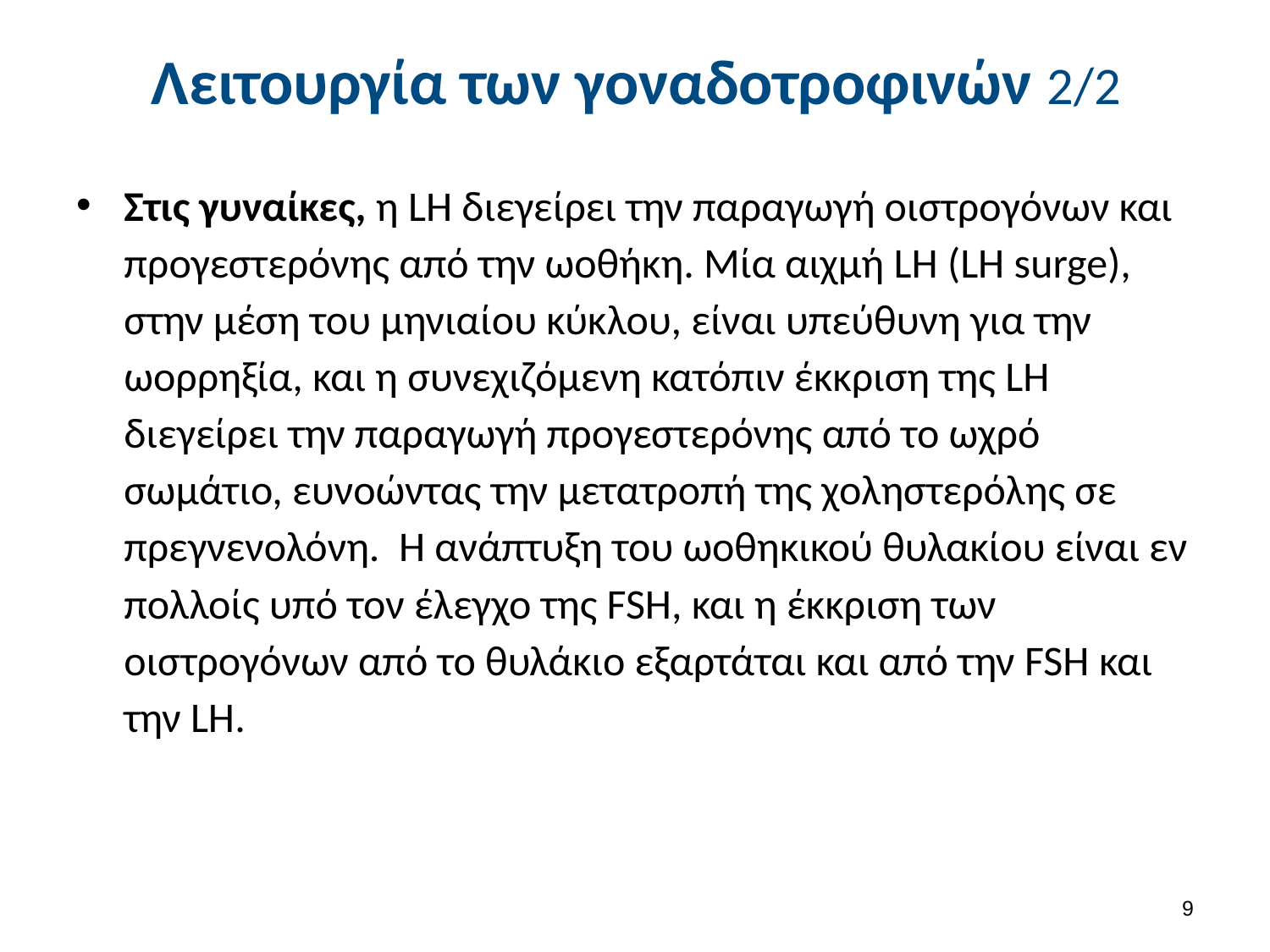

# Λειτουργία των γοναδοτροφινών 2/2
Στις γυναίκες, η LH διεγείρει την παραγωγή οιστρογόνων και προγεστερόνης από την ωοθήκη. Μία αιχμή LH (LH surge), στην μέση του μηνιαίου κύκλου, είναι υπεύθυνη για την ωορρηξία, και η συνεχιζόμενη κατόπιν έκκριση της LH διεγείρει την παραγωγή προγεστερόνης από το ωχρό σωμάτιο, ευνοώντας την μετατροπή της χοληστερόλης σε πρεγνενολόνη.  Η ανάπτυξη του ωοθηκικού θυλακίου είναι εν πολλοίς υπό τον έλεγχο της FSH, και η έκκριση των οιστρογόνων από το θυλάκιο εξαρτάται και από την FSH και την LH.

9